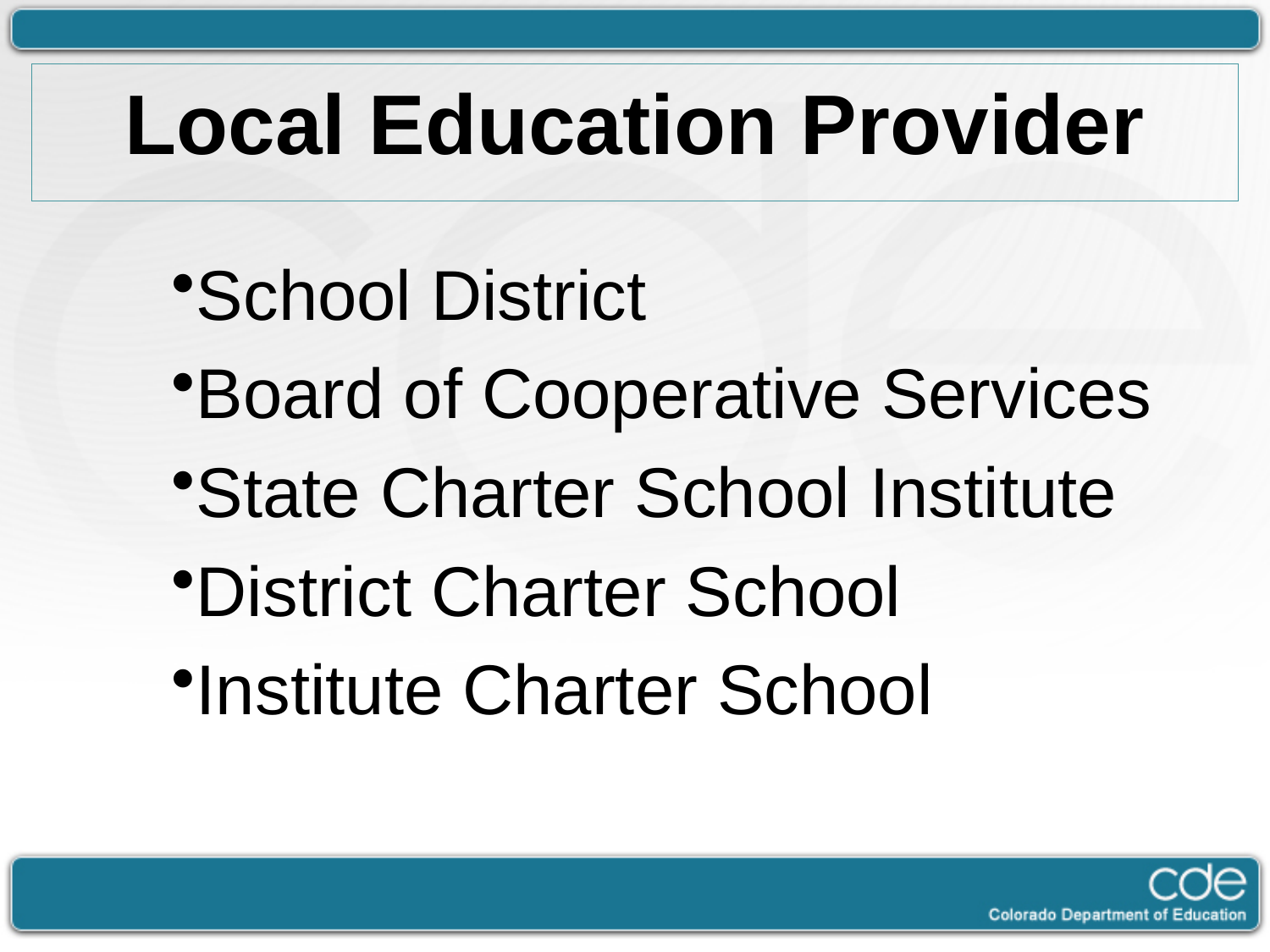

# Local Education Provider
School District
Board of Cooperative Services
State Charter School Institute
District Charter School
Institute Charter School